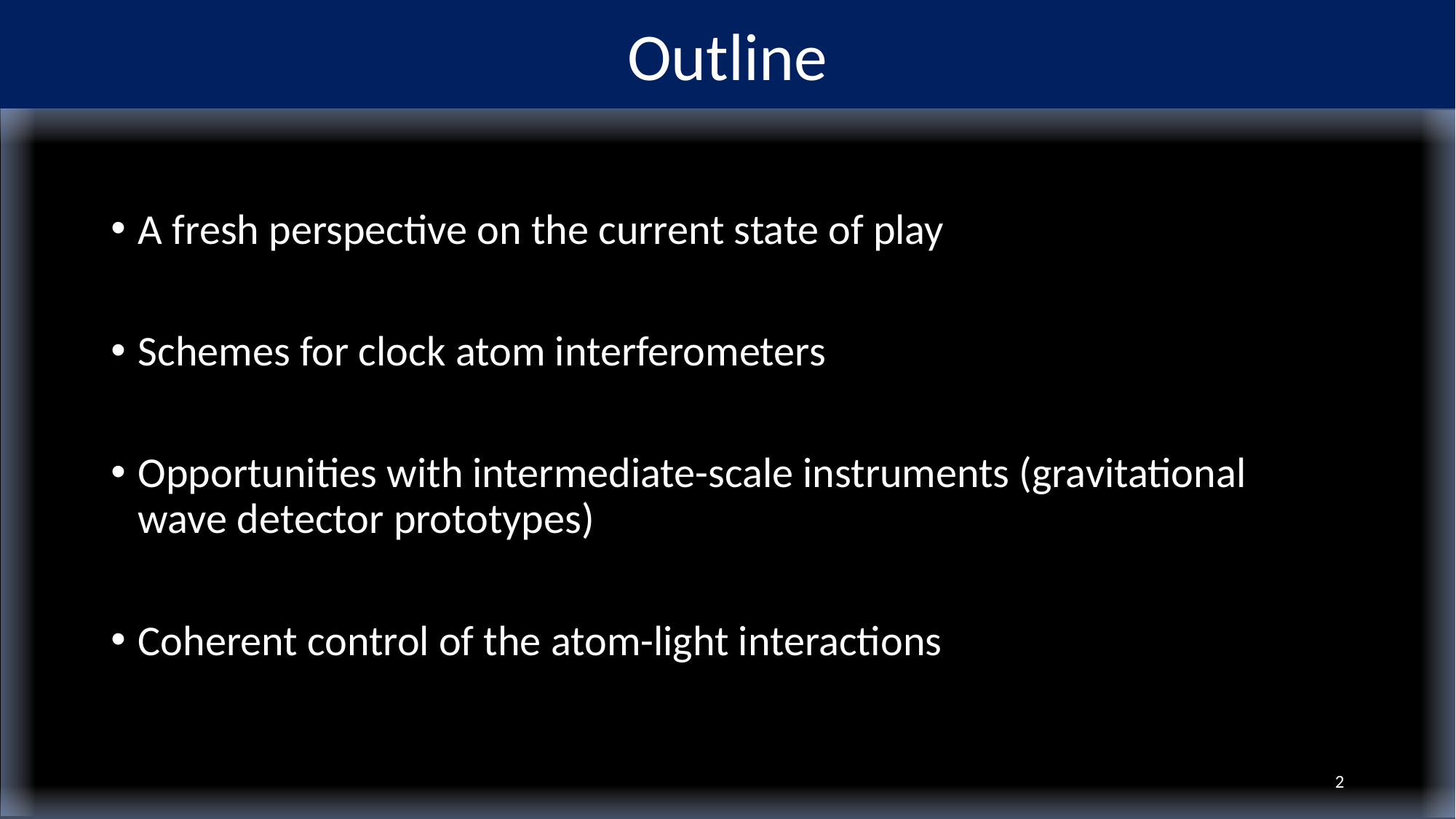

# Outline
A fresh perspective on the current state of play

Schemes for clock atom interferometers

Opportunities with intermediate-scale instruments (gravitational wave detector prototypes)

Coherent control of the atom-light interactions
2